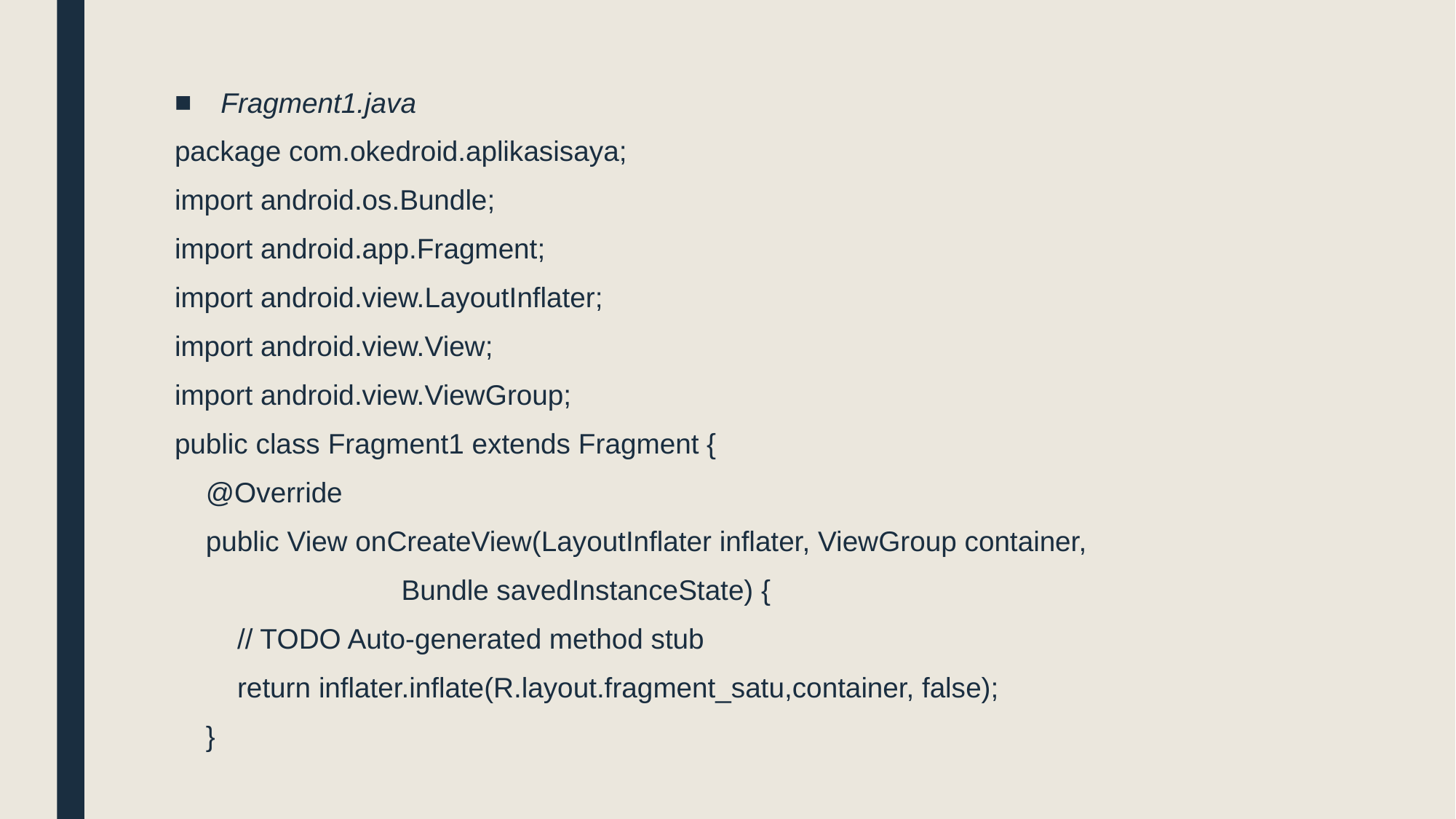

Fragment1.java
package com.okedroid.aplikasisaya;
import android.os.Bundle;
import android.app.Fragment;
import android.view.LayoutInflater;
import android.view.View;
import android.view.ViewGroup;
public class Fragment1 extends Fragment {
    @Override
    public View onCreateView(LayoutInflater inflater, ViewGroup container,
                             Bundle savedInstanceState) {
        // TODO Auto-generated method stub
        return inflater.inflate(R.layout.fragment_satu,container, false);
    }